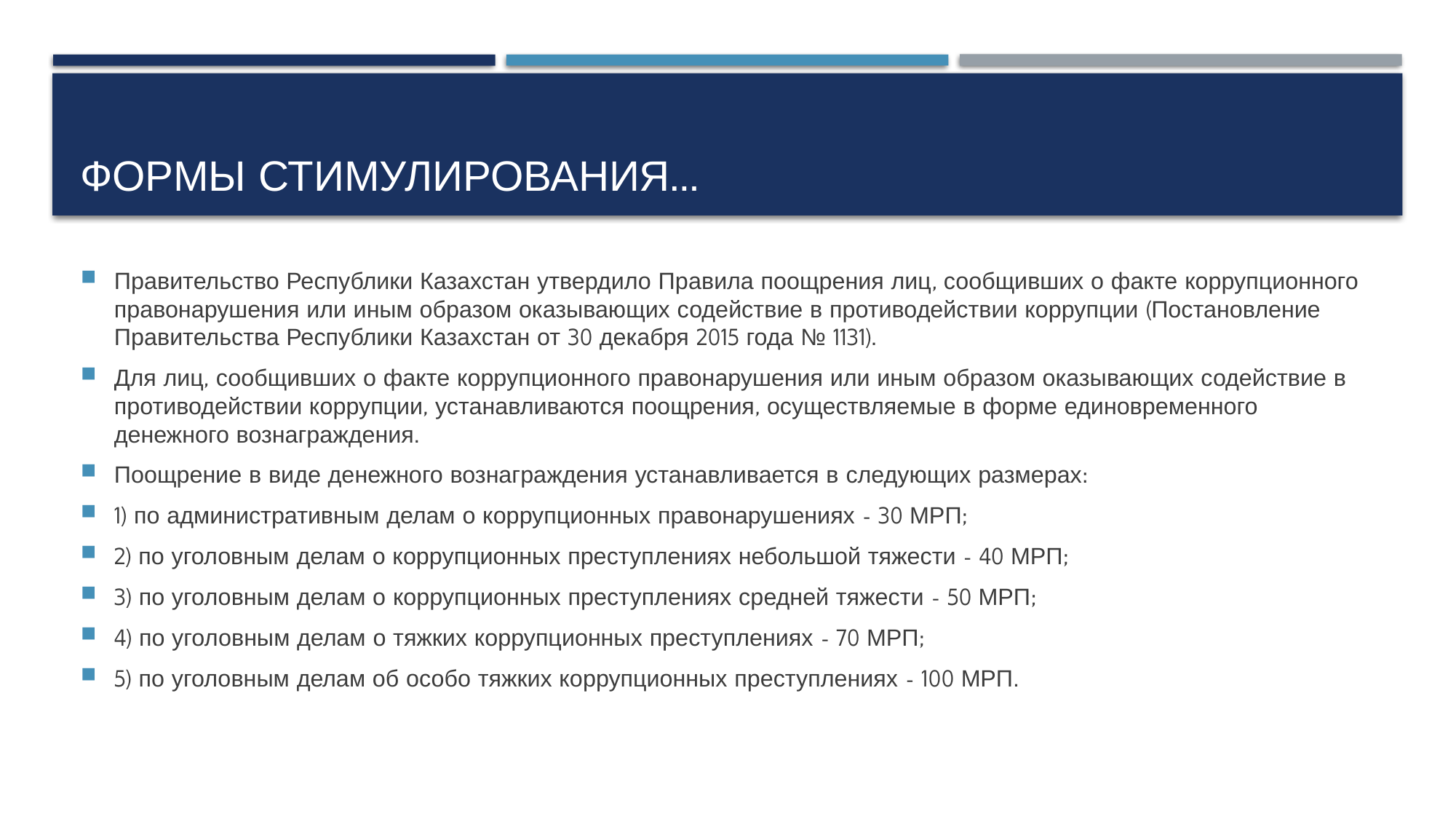

# ФОРМЫ СТИМУЛИРОВАНИЯ…
Правительство Республики Казахстан утвердило Правила поощрения лиц, сообщивших о факте коррупционного правонарушения или иным образом оказывающих содействие в противодействии коррупции (Постановление Правительства Республики Казахстан от 30 декабря 2015 года № 1131).
Для лиц, сообщивших о факте коррупционного правонарушения или иным образом оказывающих содействие в противодействии коррупции, устанавливаются поощрения, осуществляемые в форме единовременного денежного вознаграждения.
Поощрение в виде денежного вознаграждения устанавливается в следующих размерах:
1) по административным делам о коррупционных правонарушениях - 30 МРП;
2) по уголовным делам о коррупционных преступлениях небольшой тяжести - 40 МРП;
3) по уголовным делам о коррупционных преступлениях средней тяжести - 50 МРП;
4) по уголовным делам о тяжких коррупционных преступлениях - 70 МРП;
5) по уголовным делам об особо тяжких коррупционных преступлениях - 100 МРП.